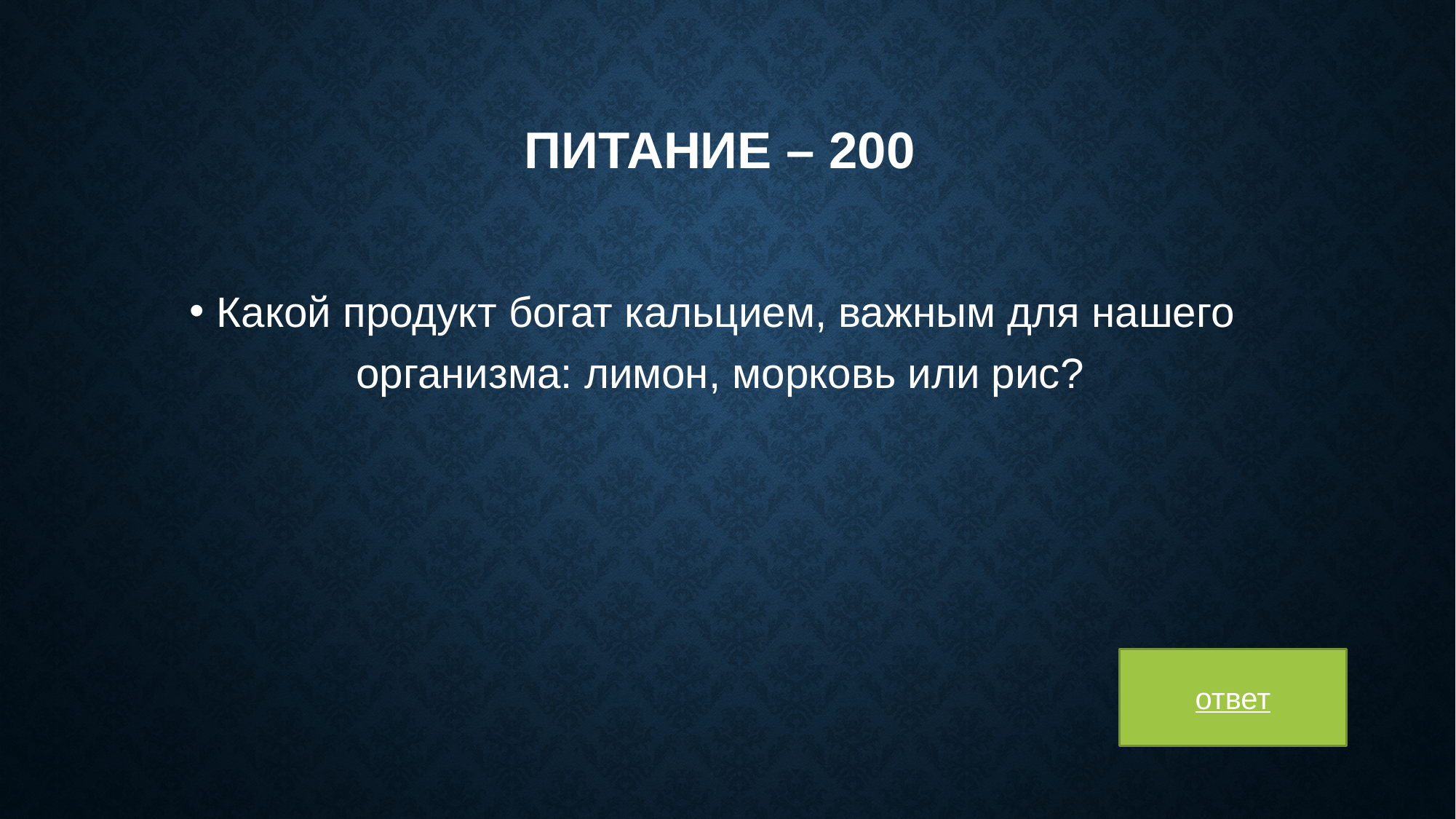

# Питание – 200
Какой продукт богат кальцием, важным для нашего организма: лимон, морковь или рис?
ответ